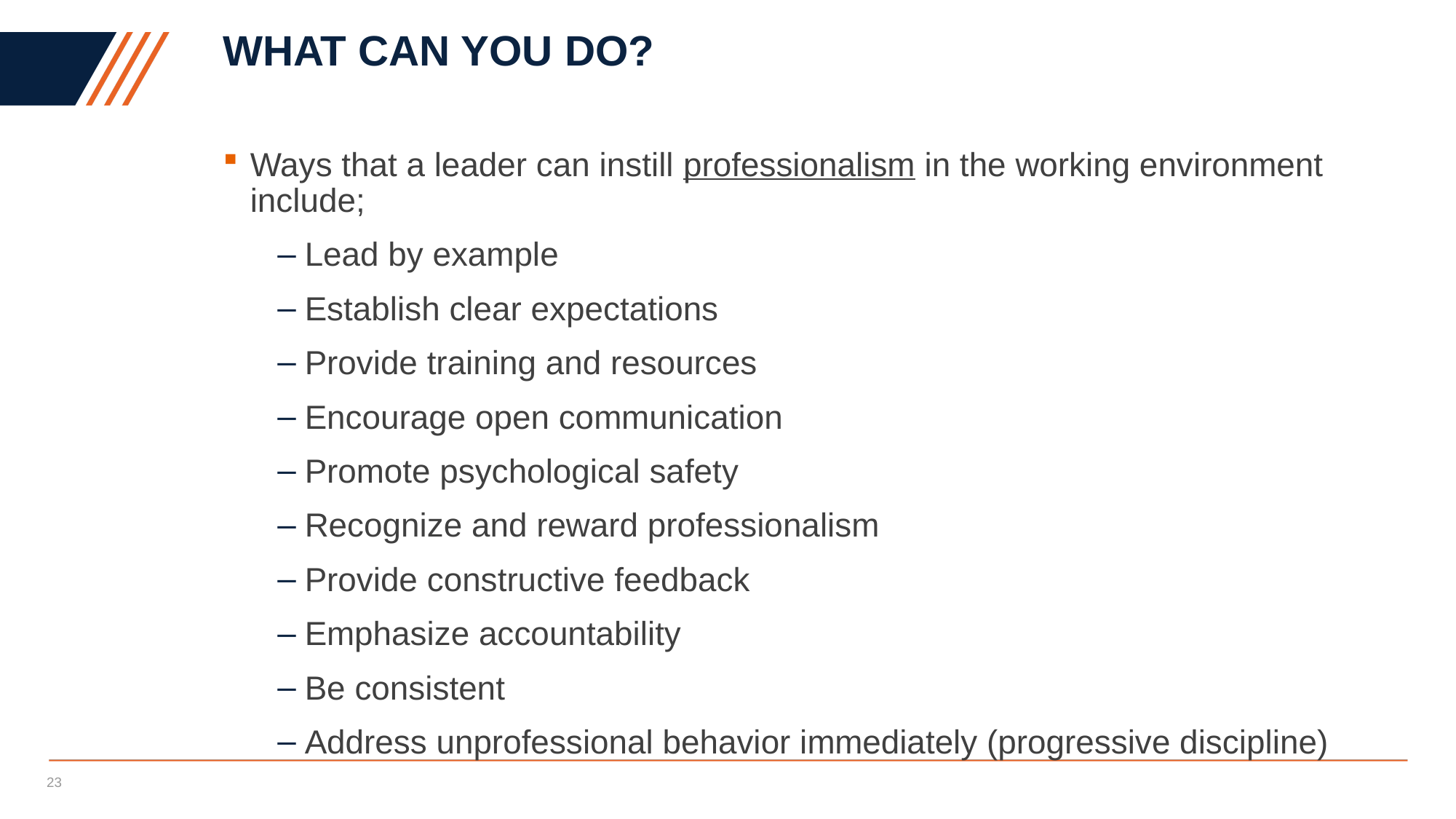

# What can you do?
Ways that a leader can instill professionalism in the working environment include;
Lead by example
Establish clear expectations
Provide training and resources
Encourage open communication
Promote psychological safety
Recognize and reward professionalism
Provide constructive feedback
Emphasize accountability
Be consistent
Address unprofessional behavior immediately (progressive discipline)
23